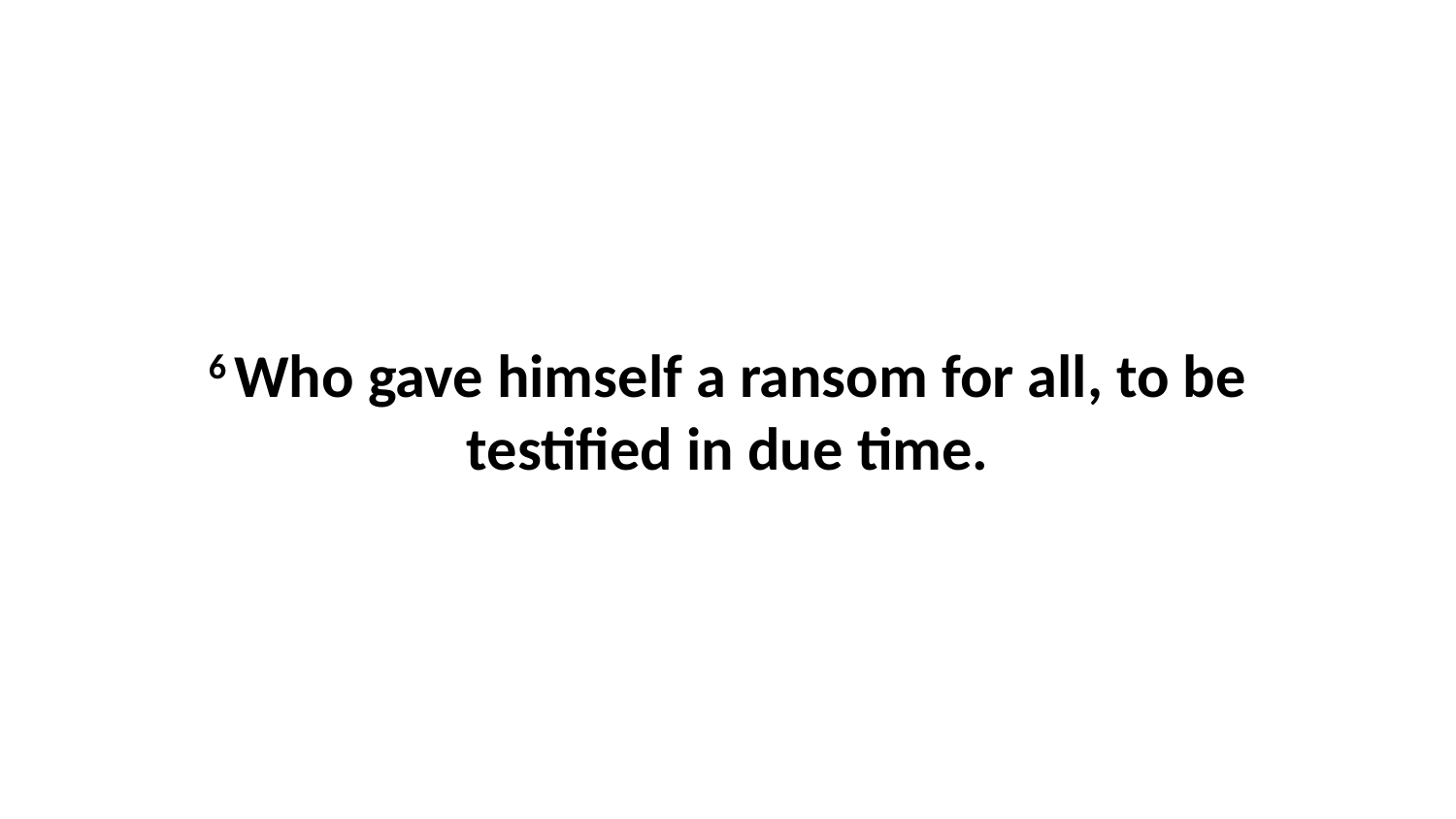

6 Who gave himself a ransom for all, to be testified in due time.